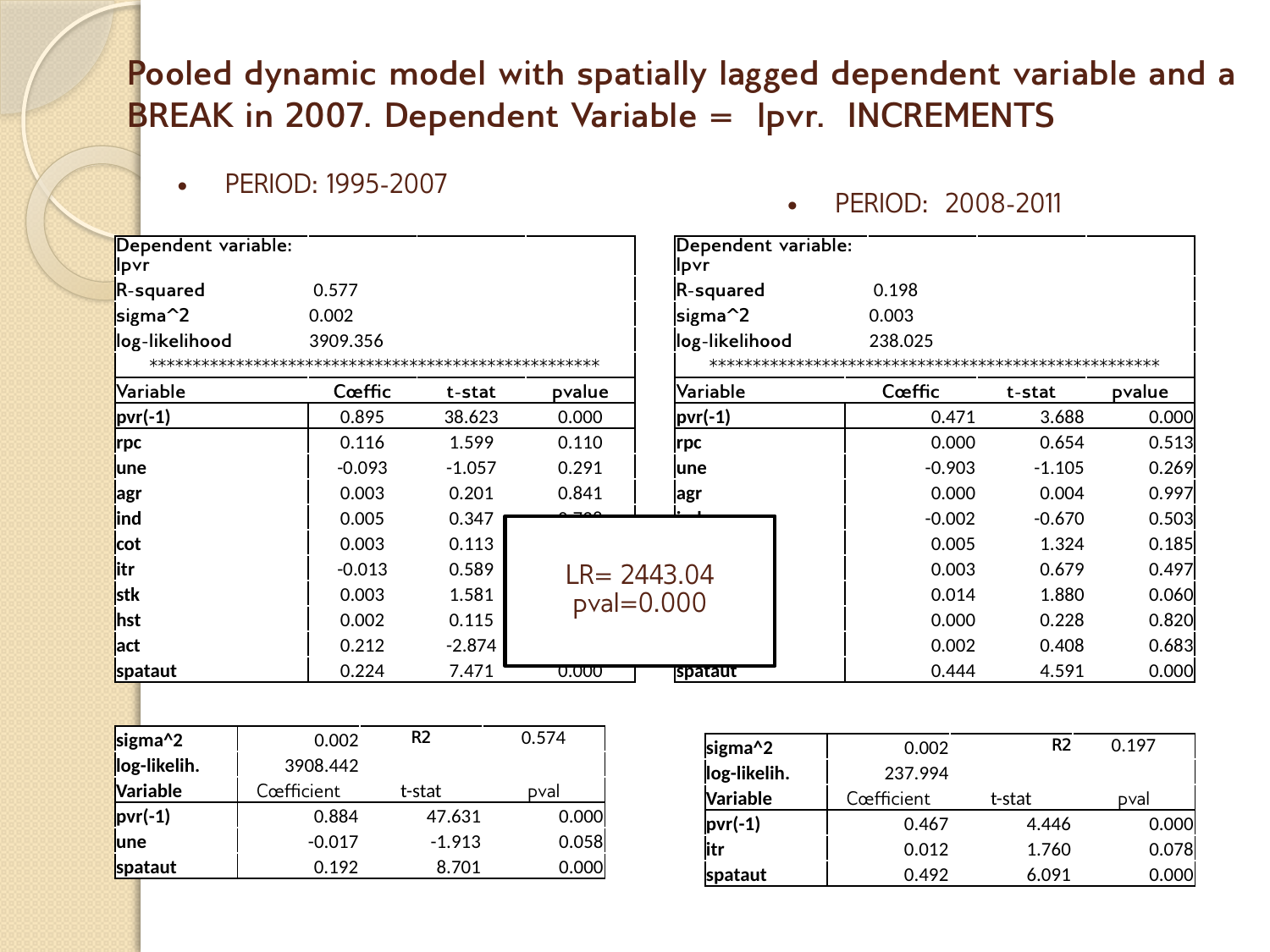

# Pooled dynamic model with spatially lagged dependent variable and a BREAK in 2007. Dependent Variable =  lpvr.  INCREMENTS
PERIOD: 1995-2007
PERIOD:  2008-2011
| Dependent variable: lpvr |  |  |  |
| --- | --- | --- | --- |
| R-squared | 0.577 |  |  |
| sigma^2 | 0.002 |  |  |
| log-likelihood | 3909.356 |  |  |
| \*\*\*\*\*\*\*\*\*\*\*\*\*\*\*\*\*\*\*\*\*\*\*\*\*\*\*\*\*\*\*\*\*\*\*\*\*\*\*\*\*\*\*\*\*\*\*\*\*\*\*\* |  |  |  |
| Variable | Coeffic | t-stat | pvalue |
| pvr(-1) | 0.895 | 38.623 | 0.000 |
| rpc | 0.116 | 1.599 | 0.110 |
| une | -0.093 | -1.057 | 0.291 |
| agr | 0.003 | 0.201 | 0.841 |
| ind | 0.005 | 0.347 | 0.728 |
| cot | 0.003 | 0.113 | 0.910 |
| itr | -0.013 | 0.589 | 0.556 |
| stk | 0.003 | 1.581 | 0.114 |
| hst | 0.002 | 0.115 | 0.908 |
| act | 0.212 | -2.874 | 0.004 |
| spataut | 0.224 | 7.471 | 0.000 |
| Dependent variable: lpvr |  |  |  |  |
| --- | --- | --- | --- | --- |
| R-squared |  | 0.198 |  |  |
| sigma^2 |  | 0.003 |  |  |
| log-likelihood |  | 238.025 |  |  |
| \*\*\*\*\*\*\*\*\*\*\*\*\*\*\*\*\*\*\*\*\*\*\*\*\*\*\*\*\*\*\*\*\*\*\*\*\*\*\*\*\*\*\*\*\*\*\*\*\*\*\*\* |  |  |  |  |
| Variable | Coeffic |  | t-stat | pvalue |
| pvr(-1) | 0.471 |  | 3.688 | 0.000 |
| rpc | 0.000 |  | 0.654 | 0.513 |
| une | -0.903 |  | -1.105 | 0.269 |
| agr | 0.000 |  | 0.004 | 0.997 |
| ind | -0.002 |  | -0.670 | 0.503 |
| cot | 0.005 |  | 1.324 | 0.185 |
| itr | 0.003 |  | 0.679 | 0.497 |
| stk | 0.014 |  | 1.880 | 0.060 |
| hst | 0.000 |  | 0.228 | 0.820 |
| act | 0.002 |  | 0.408 | 0.683 |
| spataut | 0.444 |  | 4.591 | 0.000 |
LR= 2443.04
pval=0.000
| sigma^2 | 0.002 | R2 | 0.574 |
| --- | --- | --- | --- |
| log-likelih. | 3908.442 |  |  |
| Variable | Coefficient | t-stat | pval |
| pvr(-1) | 0.884 | 47.631 | 0.000 |
| une | -0.017 | -1.913 | 0.058 |
| spataut | 0.192 | 8.701 | 0.000 |
| sigma^2 | 0.002 | R2 | 0.197 |
| --- | --- | --- | --- |
| log-likelih. | 237.994 |  |  |
| Variable | Coefficient | t-stat | pval |
| pvr(-1) | 0.467 | 4.446 | 0.000 |
| itr | 0.012 | 1.760 | 0.078 |
| spataut | 0.492 | 6.091 | 0.000 |